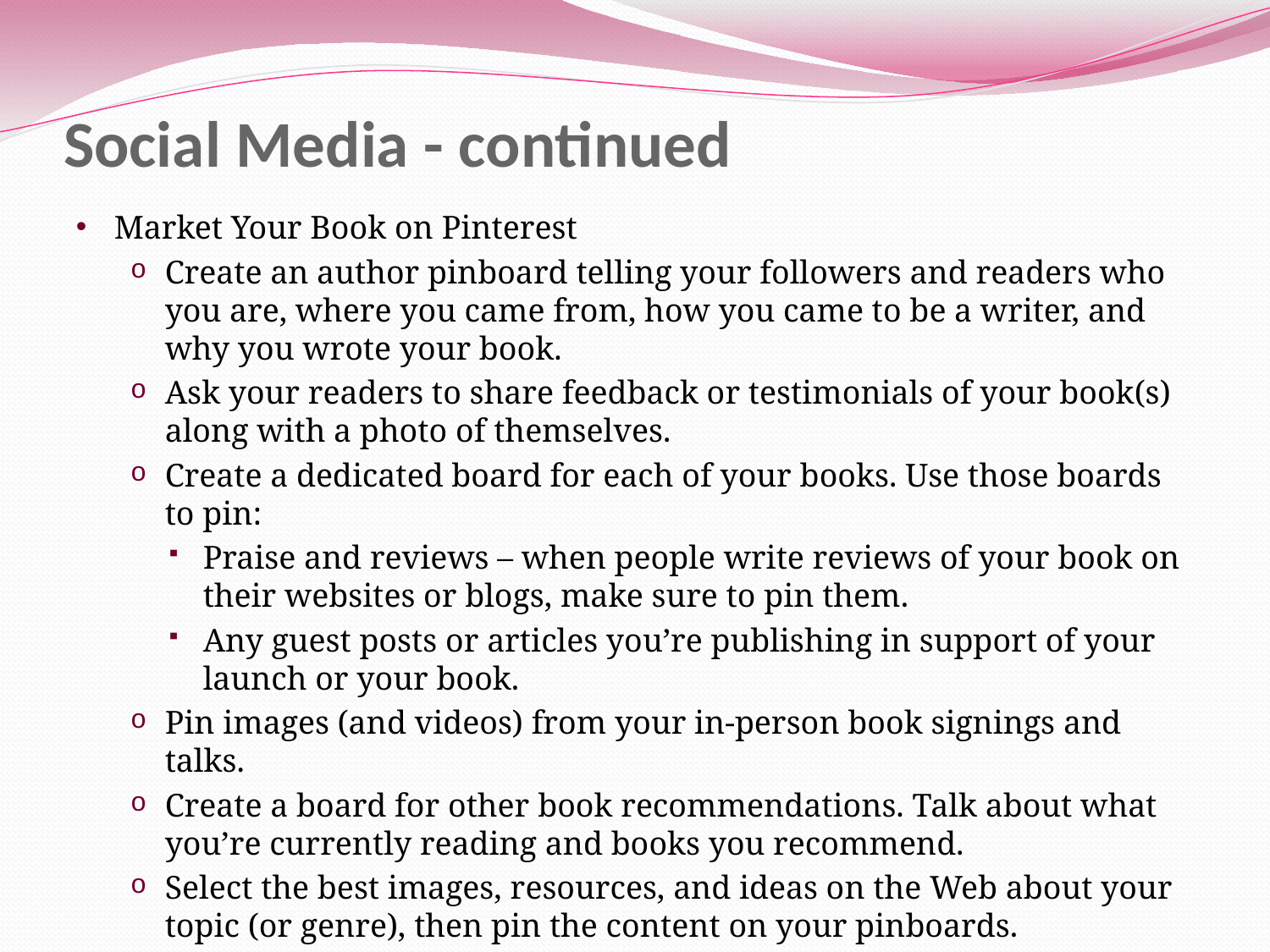

# Social Media - continued
Market Your Book on Pinterest
Create an author pinboard telling your followers and readers who you are, where you came from, how you came to be a writer, and why you wrote your book.
Ask your readers to share feedback or testimonials of your book(s) along with a photo of themselves.
Create a dedicated board for each of your books. Use those boards to pin:
Praise and reviews – when people write reviews of your book on their websites or blogs, make sure to pin them.
Any guest posts or articles you’re publishing in support of your launch or your book.
Pin images (and videos) from your in-person book signings and talks.
Create a board for other book recommendations. Talk about what you’re currently reading and books you recommend.
Select the best images, resources, and ideas on the Web about your topic (or genre), then pin the content on your pinboards.